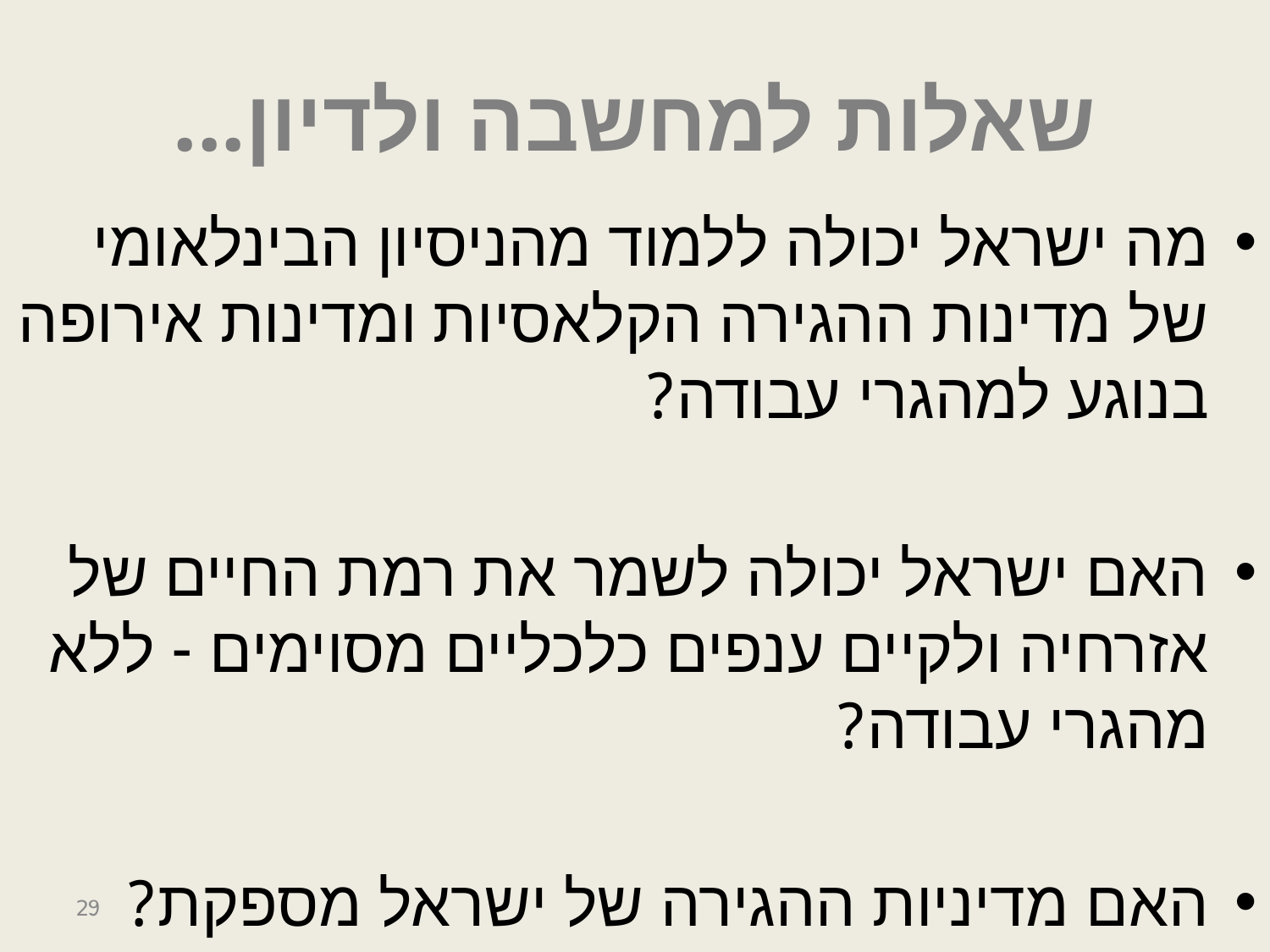

# שאלות למחשבה ולדיון...
מה ישראל יכולה ללמוד מהניסיון הבינלאומי של מדינות ההגירה הקלאסיות ומדינות אירופה בנוגע למהגרי עבודה?

האם ישראל יכולה לשמר את רמת החיים של אזרחיה ולקיים ענפים כלכליים מסוימים - ללא מהגרי עבודה?

האם מדיניות ההגירה של ישראל מספקת?

29